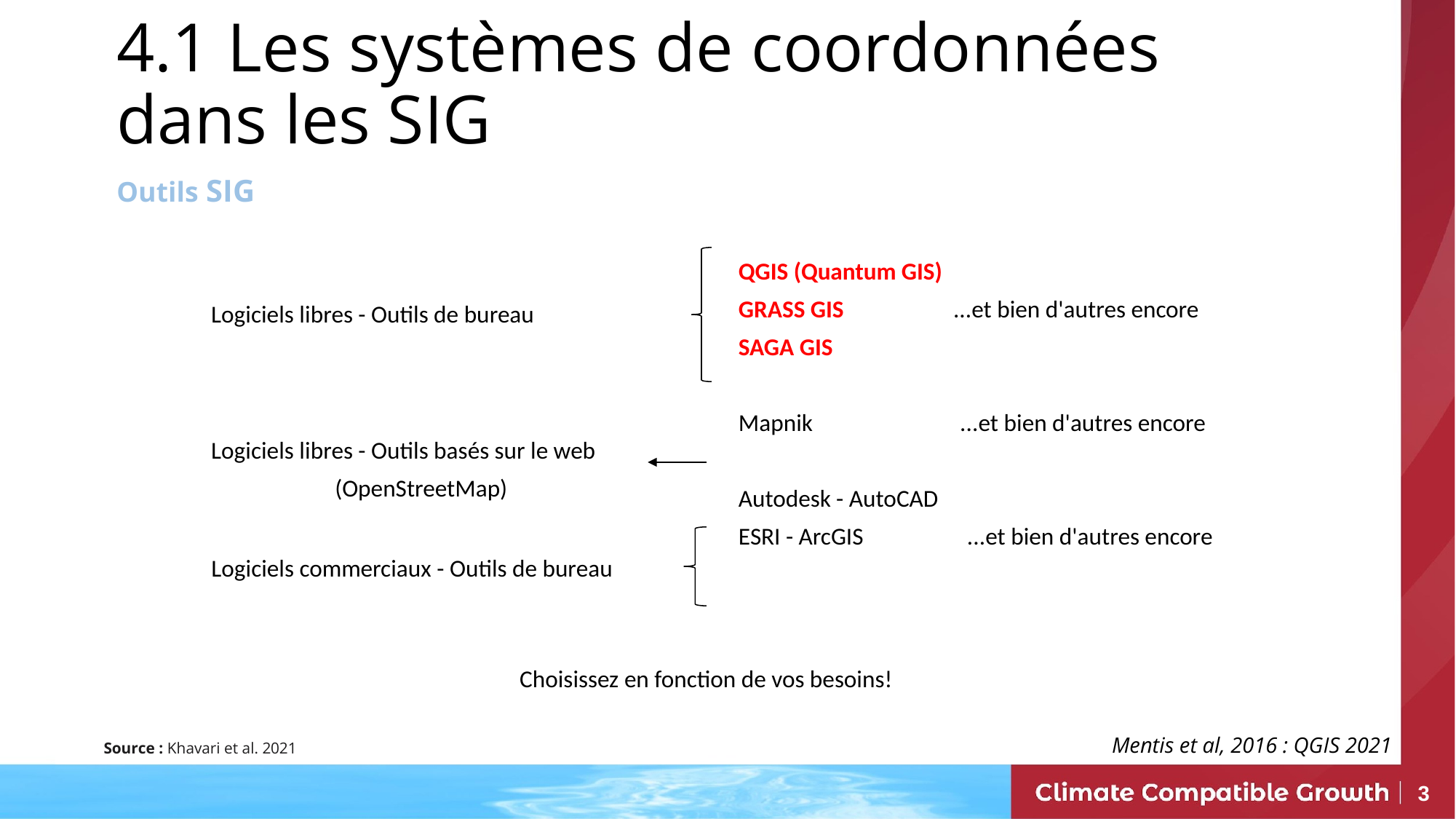

4.1 Les systèmes de coordonnées dans les SIG
Outils SIG
QGIS (Quantum GIS)
GRASS GIS                    ...et bien d'autres encore
SAGA GIS

Mapnik                           ...et bien d'autres encore

Autodesk - AutoCAD
ESRI - ArcGIS                   ...et bien d'autres encore

Logiciels libres - Outils de bureau

Logiciels libres - Outils basés sur le web
(OpenStreetMap)

Logiciels commerciaux - Outils de bureau

Choisissez en fonction de vos besoins!

Mentis et al, 2016 : QGIS 2021
Source : Khavari et al. 2021